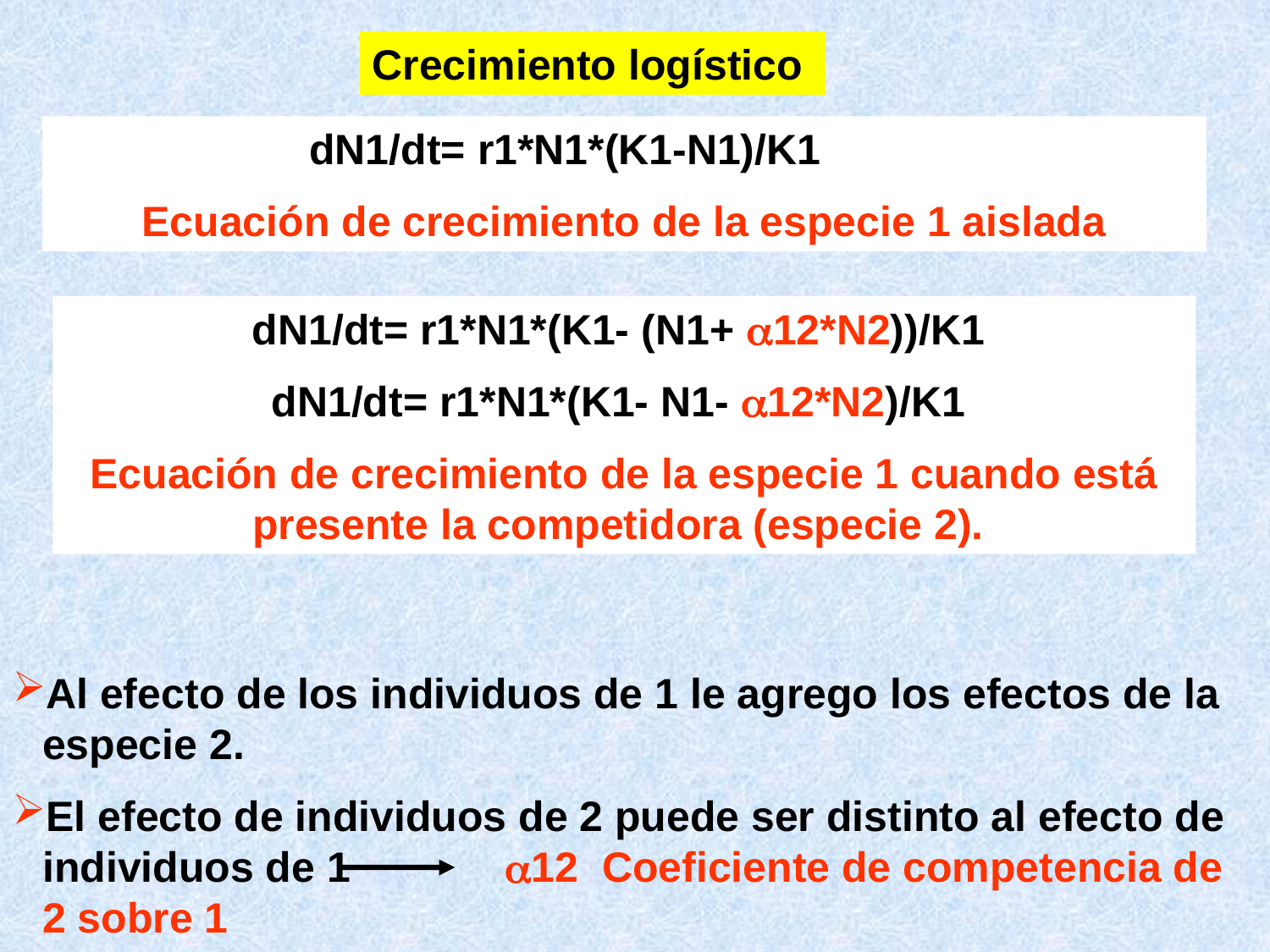

Crecimiento logístico
dN1/dt= r1*N1*(K1-N1)/K1
Ecuación de crecimiento de la especie 1 aislada
dN1/dt= r1*N1*(K1- (N1+ α12*N2))/K1
dN1/dt= r1*N1*(K1- N1- α12*N2)/K1
Ecuación de crecimiento de la especie 1 cuando está presente la competidora (especie 2).
Al efecto de los individuos de 1 le agrego los efectos de la especie 2.
El efecto de individuos de 2 puede ser distinto al efecto de individuos de 1             α12  Coeficiente de competencia de 2 sobre 1